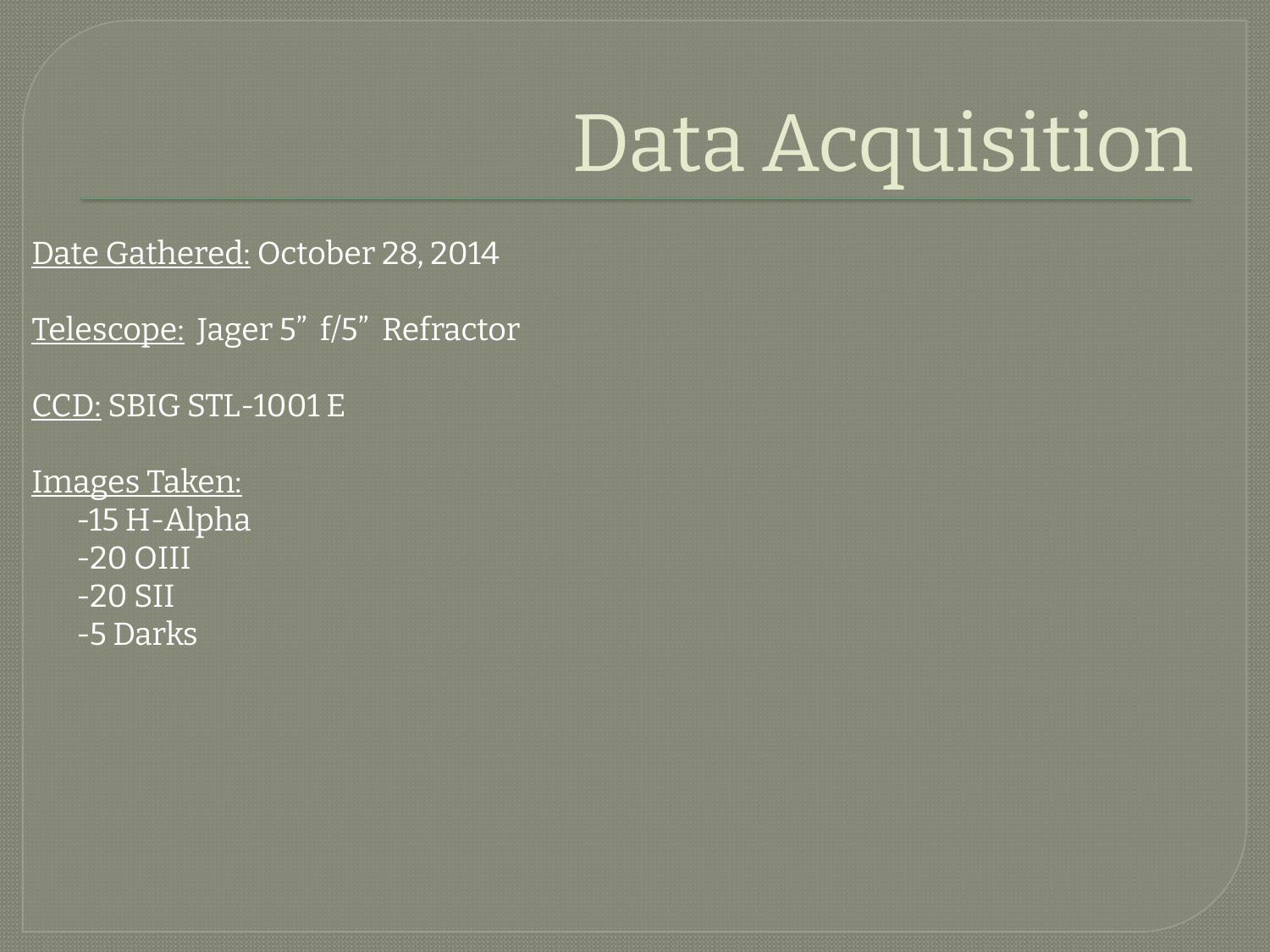

# Data Acquisition
Date Gathered: October 28, 2014

Telescope:  Jager 5”  f/5”  Refractor

CCD: SBIG STL-1001 E

Images Taken:
       -15 H-Alpha
       -20 OIII
       -20 SII
       -5 Darks